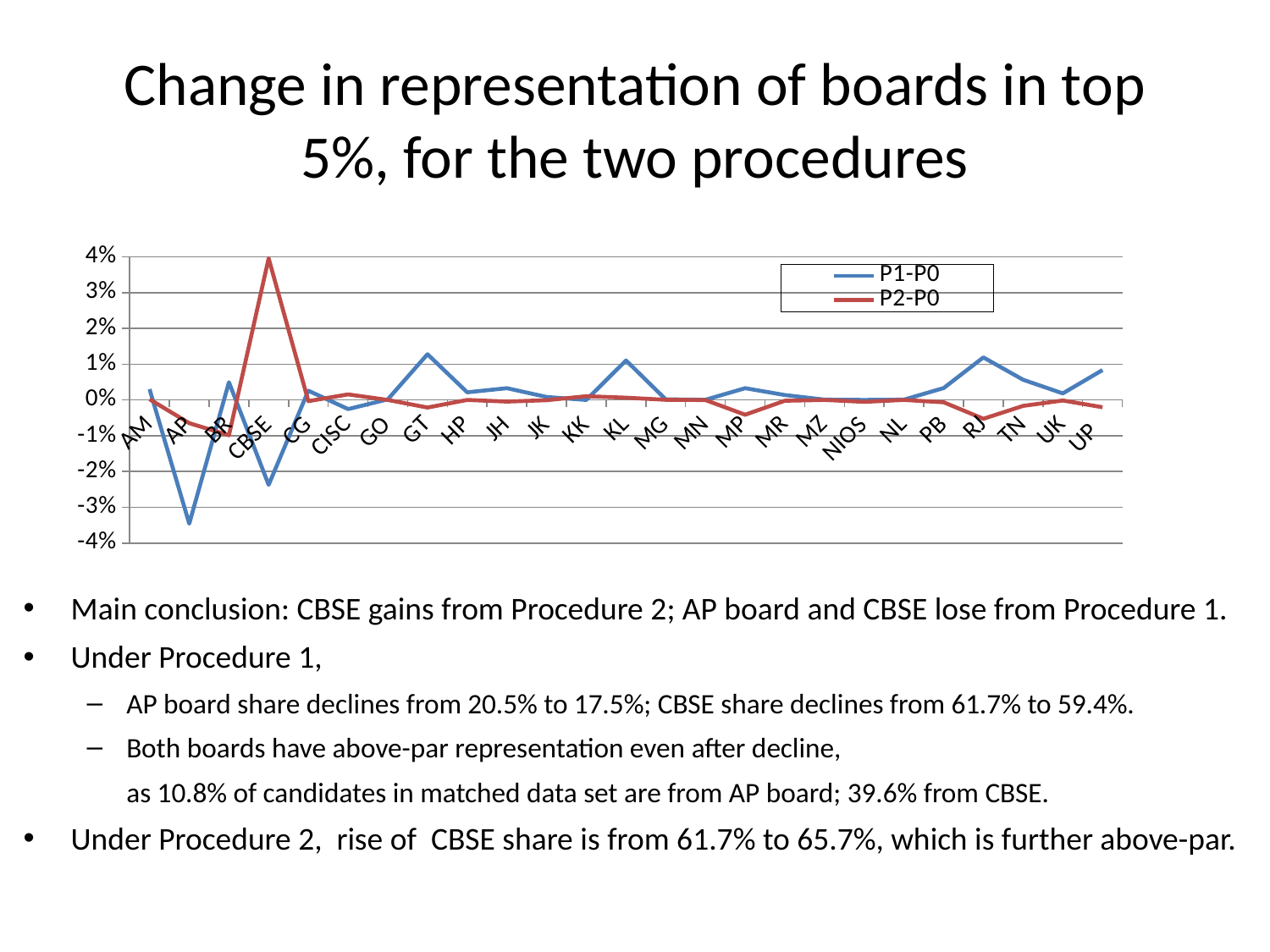

# Change in representation of boards in top 5%, for the two procedures

### Chart

| Category |  |  |
|---|---|---|
| AM | 0.0030208204238443433 | 0.0001936423348618169 |
| AP | -0.034584521006320514 | -0.006506382451357074 |
| BR | 0.004957243772462514 | -0.009875759077952677 |
| CBSE | -0.02374055025405873 | 0.0395804932457554 |
| CG | 0.0025948072871483465 | -0.0003485562027512706 |
| CISC | -0.002556078820175979 | 0.0015491386788945363 |
| GO | 0.00015491386788945346 | 0.0 |
| GT | 0.012780394100879906 | -0.0021300656834799844 |
| HP | 0.0021300656834799844 | 0.0 |
| JH | 0.0032919196926508867 | -0.0004647416036683603 |
| JK | 0.0008132978064196303 | -7.745693394472684e-05 |
| KK | 0.0 | 0.001045668608253812 |
| KL | 0.011037613087123558 | 0.0006196554715578143 |
| MG | 0.00015491386788945349 | 3.87284669723634e-05 |
| MN | 3.8728466972363385e-05 | -3.87284669723634e-05 |
| MP | 0.0032919196926508867 | -0.004143945966042879 |
| MR | 0.0013554963440327186 | -0.00023237080183418038 |
| MZ | 7.745693394472688e-05 | 0.0 |
| NIOS | 0.0 | -0.0005421985376130871 |
| NL | 7.745693394472688e-05 | 0.0 |
| PB | 0.003330648159623247 | -0.0006583839385301784 |
| RJ | 0.011889639360515564 | -0.0052670715082414185 |
| TN | 0.005654356177965047 | -0.0016653240798116258 |
| UK | 0.0018202379477010797 | -0.00015491386788945354 |
| UP   | 0.008365348866030487 | -0.002052608749535258 |
Main conclusion: CBSE gains from Procedure 2; AP board and CBSE lose from Procedure 1.
Under Procedure 1,
AP board share declines from 20.5% to 17.5%; CBSE share declines from 61.7% to 59.4%.
Both boards have above-par representation even after decline,
	as 10.8% of candidates in matched data set are from AP board; 39.6% from CBSE.
Under Procedure 2,  rise of  CBSE share is from 61.7% to 65.7%, which is further above-par.